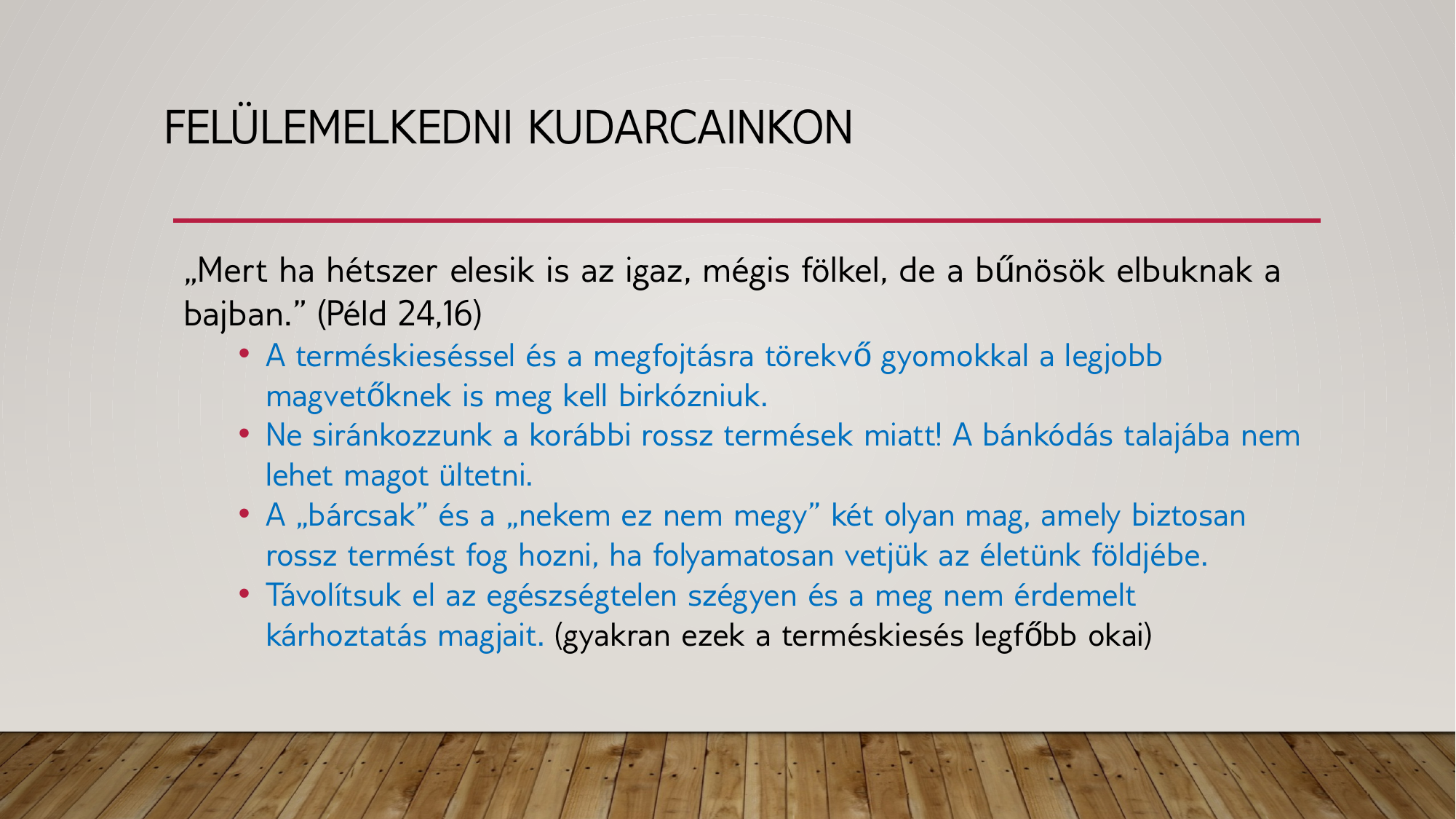

# Felülemelkedni kudarcainkon
„Mert ha hétszer elesik is az igaz, mégis fölkel, de a bűnösök elbuknak a bajban.” (Péld 24,16)
A terméskieséssel és a megfojtásra törekvő gyomokkal a legjobb magvetőknek is meg kell birkózniuk.
Ne siránkozzunk a korábbi rossz termések miatt! A bánkódás talajába nem lehet magot ültetni.
A „bárcsak” és a „nekem ez nem megy” két olyan mag, amely biztosan rossz termést fog hozni, ha folyamatosan vetjük az életünk földjébe.
Távolítsuk el az egészségtelen szégyen és a meg nem érdemelt kárhoztatás magjait. (gyakran ezek a terméskiesés legfőbb okai)